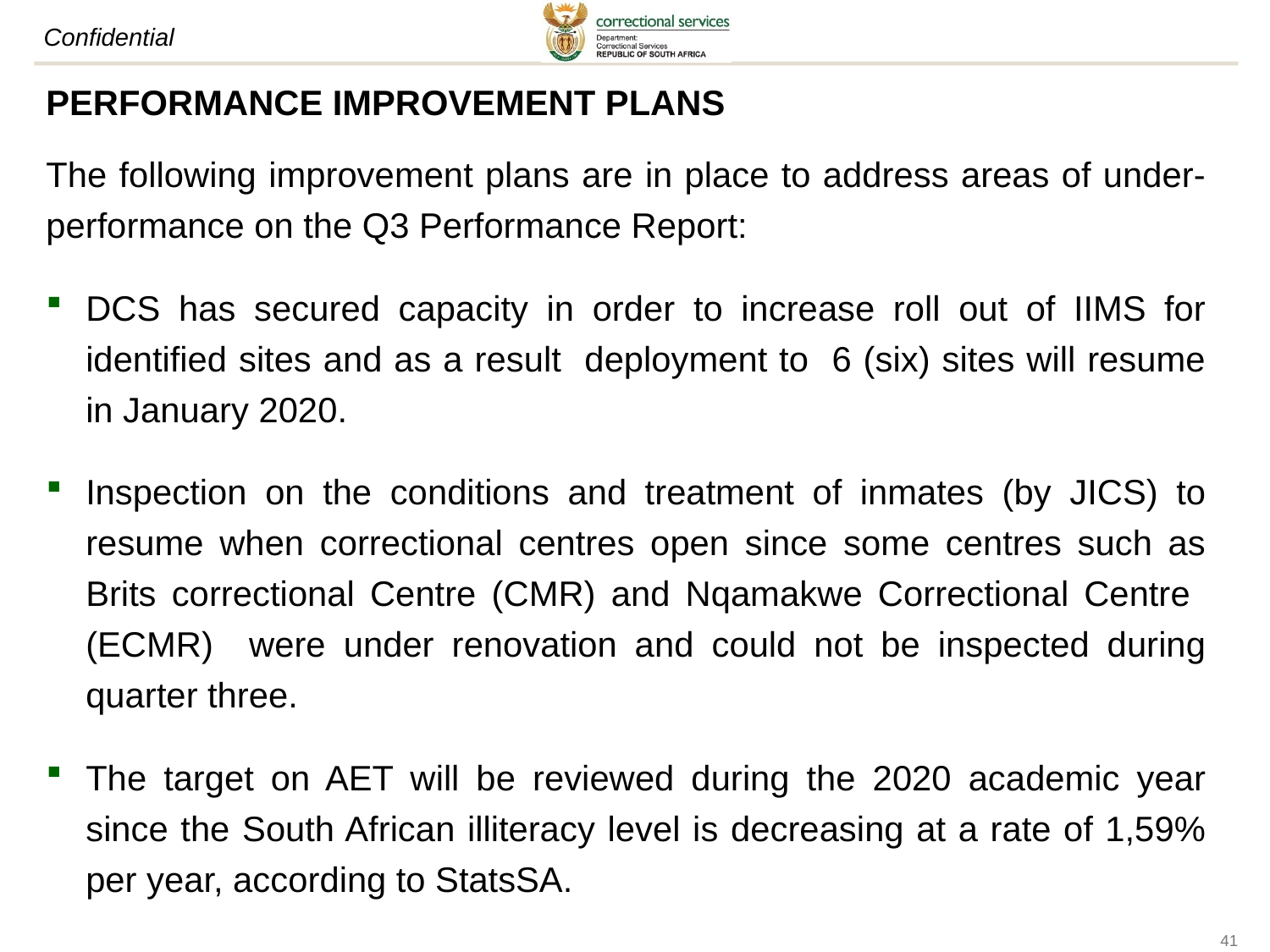

# PERFORMANCE IMPROVEMENT PLANS
The following improvement plans are in place to address areas of under-performance on the Q3 Performance Report:
DCS has secured capacity in order to increase roll out of IIMS for identified sites and as a result  deployment to  6 (six) sites will resume in January 2020.
Inspection on the conditions and treatment of inmates (by JICS) to resume when correctional centres open since some centres such as Brits correctional Centre (CMR) and Nqamakwe Correctional Centre  (ECMR)  were under renovation and could not be inspected during quarter three.
The target on AET will be reviewed during the 2020 academic year since the South African illiteracy level is decreasing at a rate of 1,59% per year, according to StatsSA.